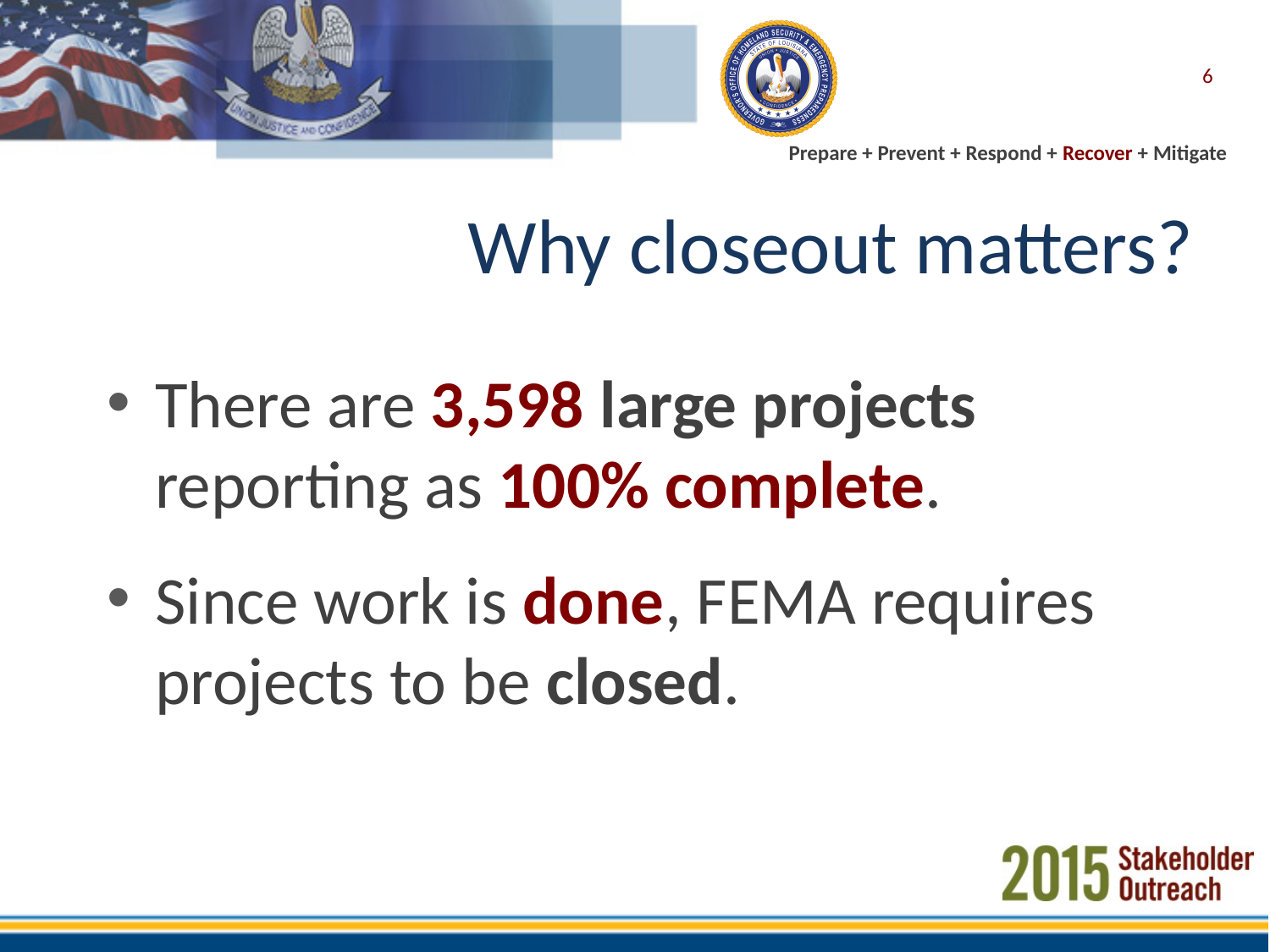

6
# Why closeout matters?
There are 3,598 large projects reporting as 100% complete.
Since work is done, FEMA requires projects to be closed.